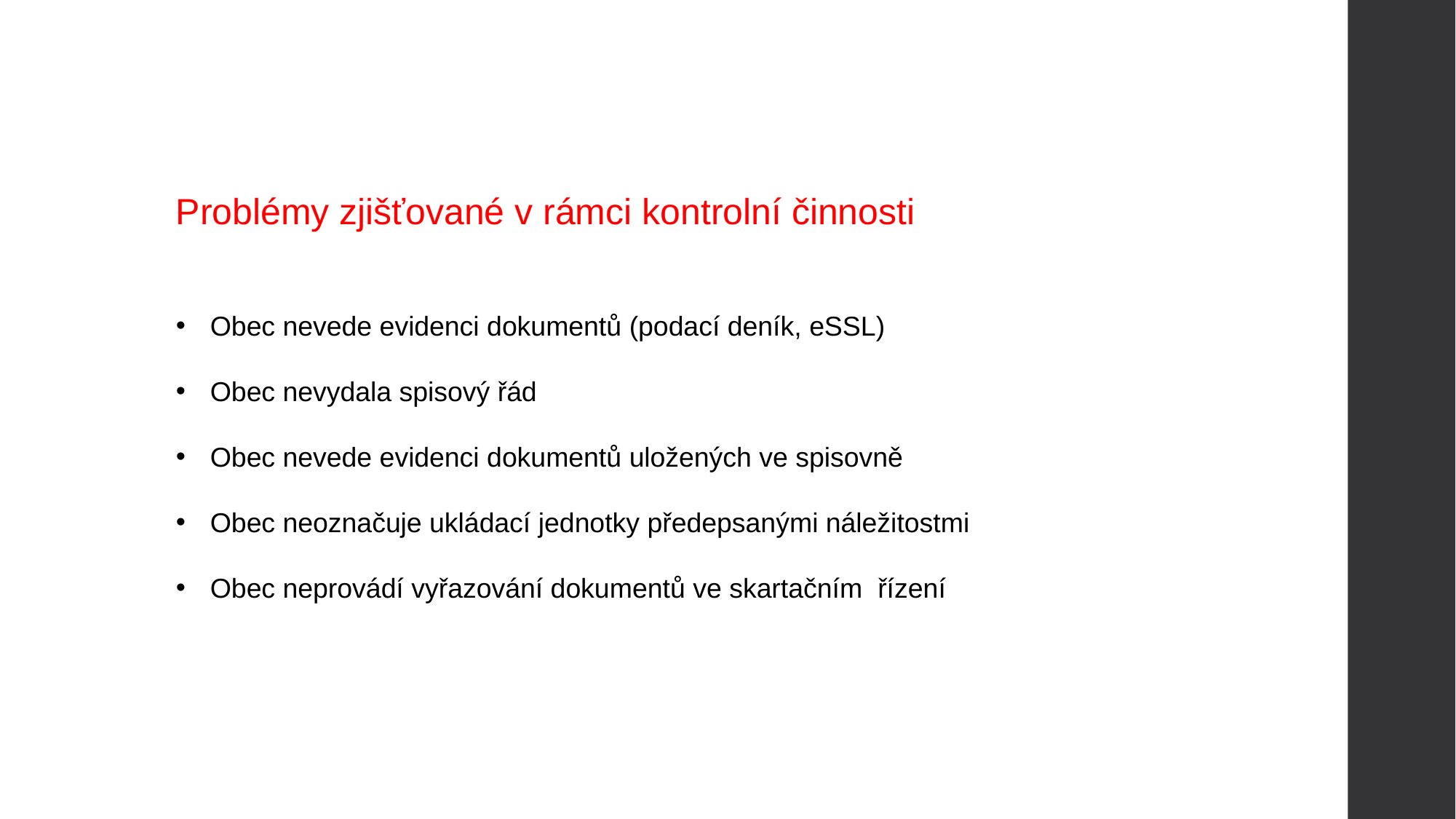

Problémy zjišťované v rámci kontrolní činnosti
Obec nevede evidenci dokumentů (podací deník, eSSL)
Obec nevydala spisový řád
Obec nevede evidenci dokumentů uložených ve spisovně
Obec neoznačuje ukládací jednotky předepsanými náležitostmi
Obec neprovádí vyřazování dokumentů ve skartačním  řízení